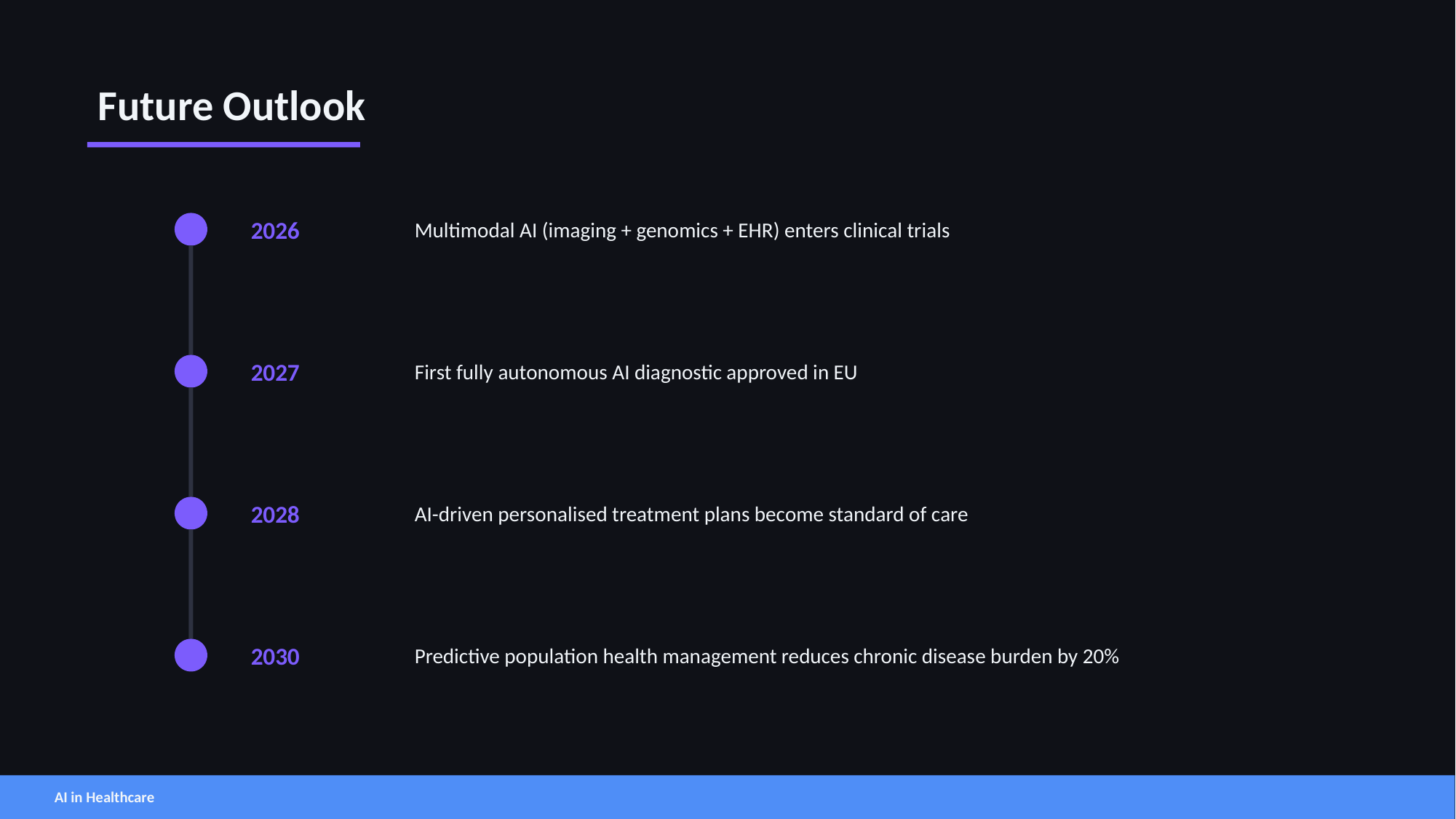

Future Outlook

2026
Multimodal AI (imaging + genomics + EHR) enters clinical trials

2027
First fully autonomous AI diagnostic approved in EU

2028
AI-driven personalised treatment plans become standard of care

2030
Predictive population health management reduces chronic disease burden by 20%

AI in Healthcare